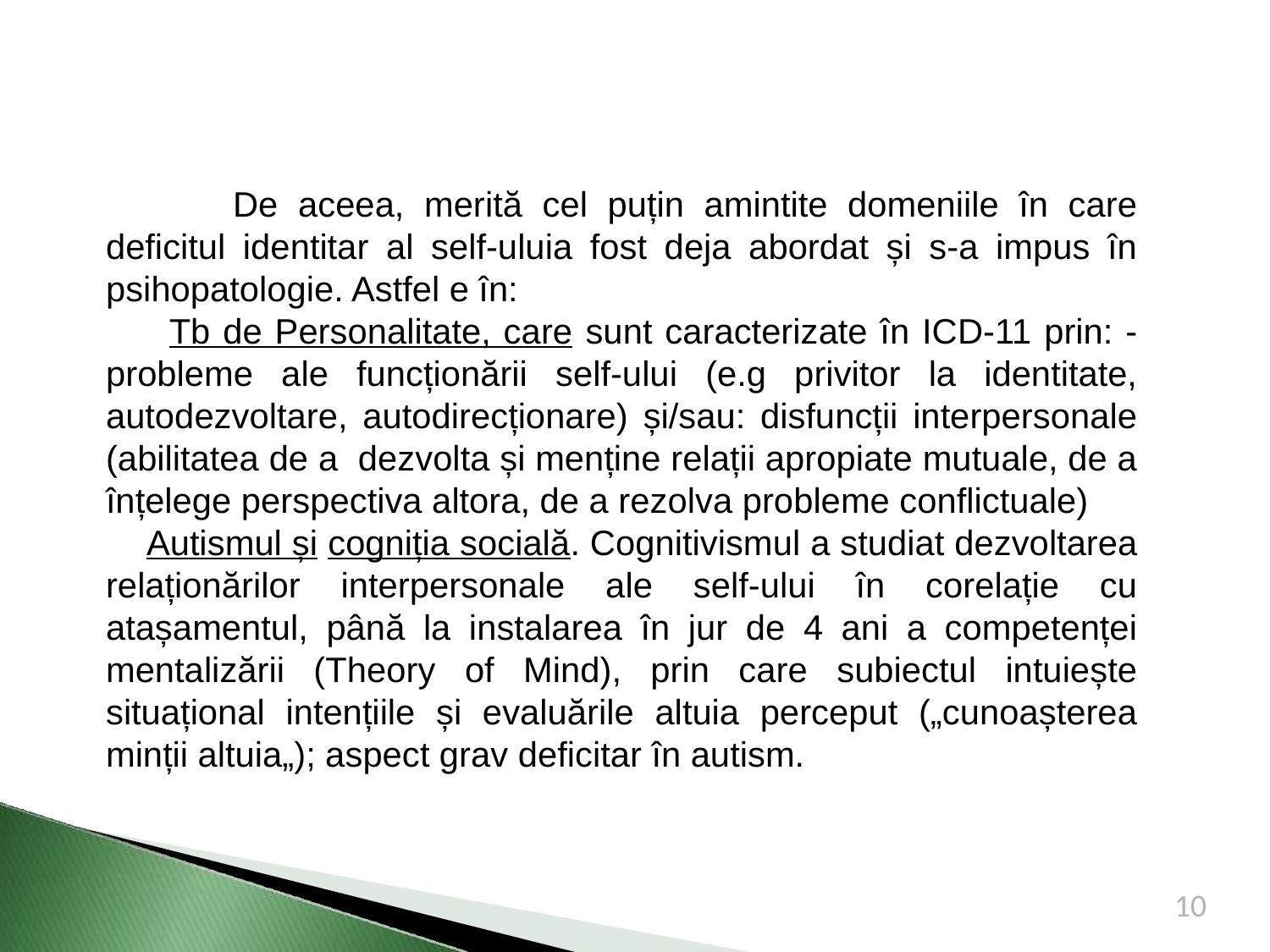

De aceea, merită cel puțin amintite domeniile în care deficitul identitar al self-uluia fost deja abordat și s-a impus în psihopatologie. Astfel e în:
     Tb de Personalitate, care sunt caracterizate în ICD-11 prin: - probleme ale funcționării self-ului (e.g privitor la identitate, autodezvoltare, autodirecționare) și/sau: disfuncții interpersonale (abilitatea de a  dezvolta și menține relații apropiate mutuale, de a înțelege perspectiva altora, de a rezolva probleme conflictuale)
    Autismul și cogniția socială. Cognitivismul a studiat dezvoltarea relaționărilor interpersonale ale self-ului în corelație cu atașamentul, până la instalarea în jur de 4 ani a competenței mentalizării (Theory of Mind), prin care subiectul intuiește situațional intențiile și evaluările altuia perceput („cunoașterea minții altuia„); aspect grav deficitar în autism.
10